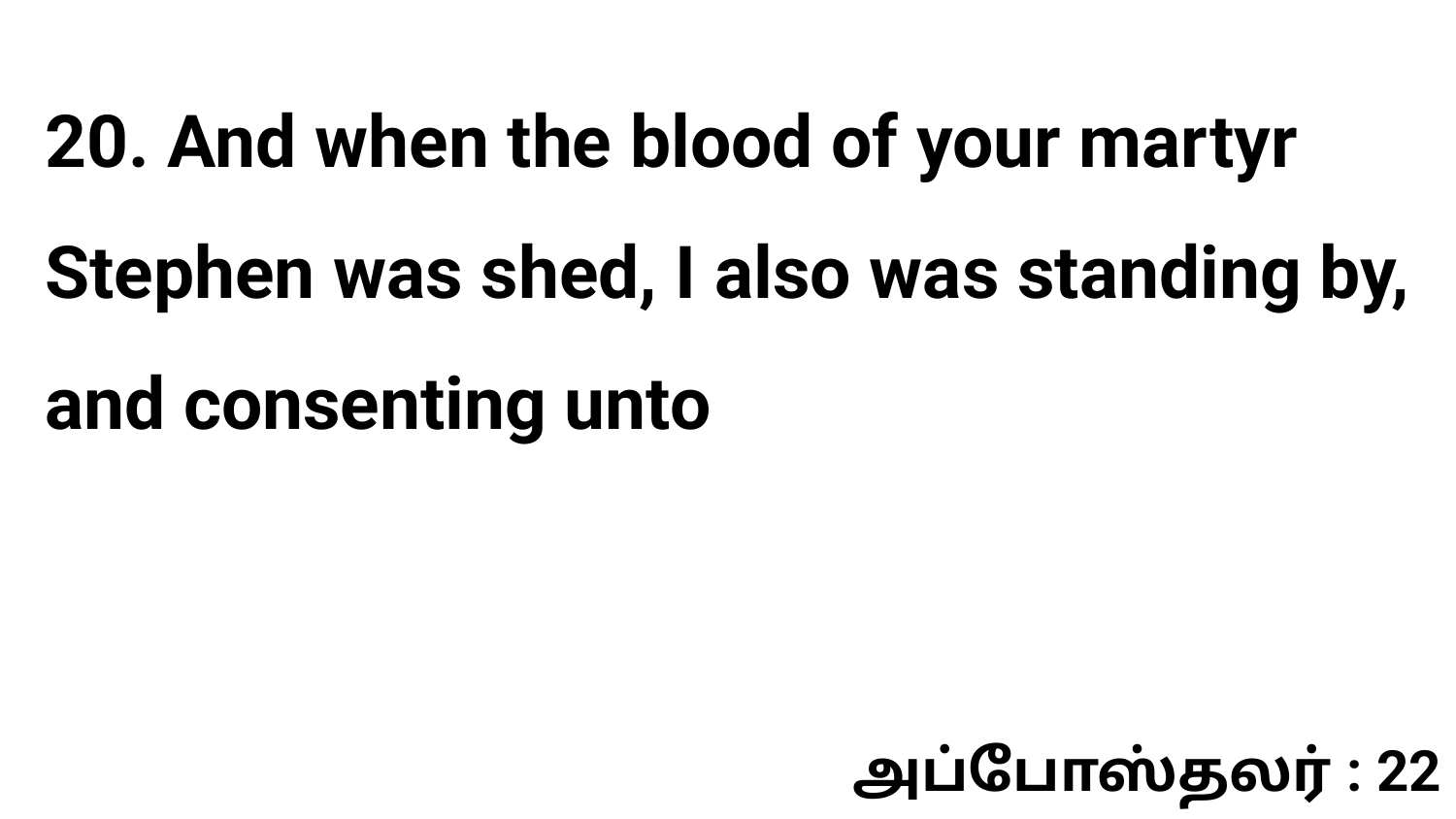

20. And when the blood of your martyr Stephen was shed, I also was standing by, and consenting unto
அப்போஸ்தலர் : 22